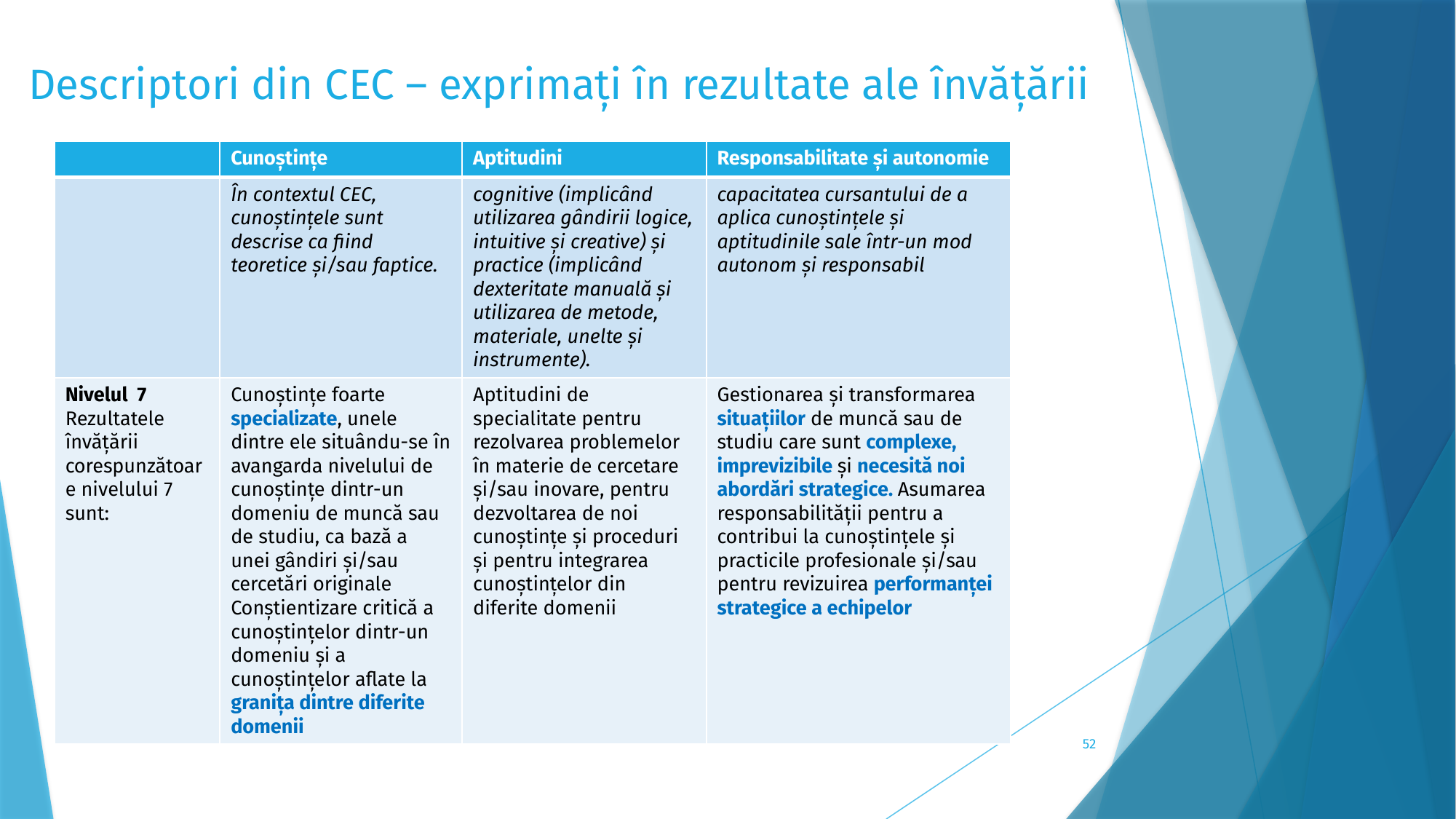

# Descriptori din CEC – exprimați în rezultate ale învățării
|  | Cunoștințe | Aptitudini | Responsabilitate și autonomie |
| --- | --- | --- | --- |
|  | În contextul CEC, cunoștințele sunt descrise ca fiind teoretice și/sau faptice. | cognitive (implicând utilizarea gândirii logice, intuitive și creative) și practice (implicând dexteritate manuală și utilizarea de metode, materiale, unelte și instrumente). | capacitatea cursantului de a aplica cunoștințele și aptitudinile sale într-un mod autonom și responsabil |
| Nivelul 7 Rezultatele învățării corespunzătoare nivelului 7 sunt: | Cunoștințe foarte specializate, unele dintre ele situându-se în avangarda nivelului de cunoștințe dintr-un domeniu de muncă sau de studiu, ca bază a unei gândiri și/sau cercetări originale Conștientizare critică a cunoștințelor dintr-un domeniu și a cunoștințelor aflate la granița dintre diferite domenii | Aptitudini de specialitate pentru rezolvarea problemelor în materie de cercetare și/sau inovare, pentru dezvoltarea de noi cunoștințe și proceduri și pentru integrarea cunoștințelor din diferite domenii | Gestionarea și transformarea situațiilor de muncă sau de studiu care sunt complexe, imprevizibile și necesită noi abordări strategice. Asumarea responsabilității pentru a contribui la cunoștințele și practicile profesionale și/sau pentru revizuirea performanței strategice a echipelor |
52